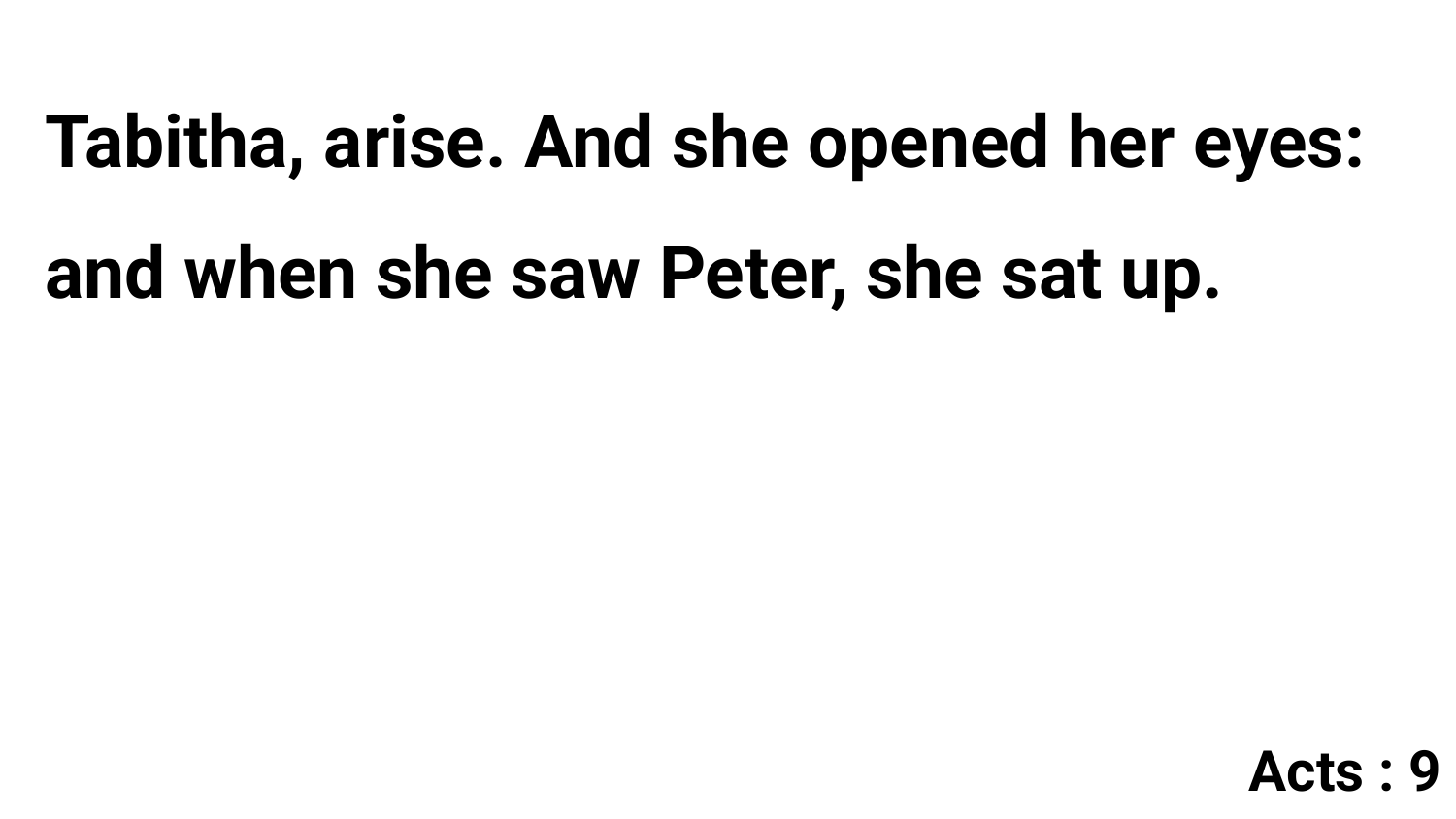

Tabitha, arise. And she opened her eyes: and when she saw Peter, she sat up.
Acts : 9